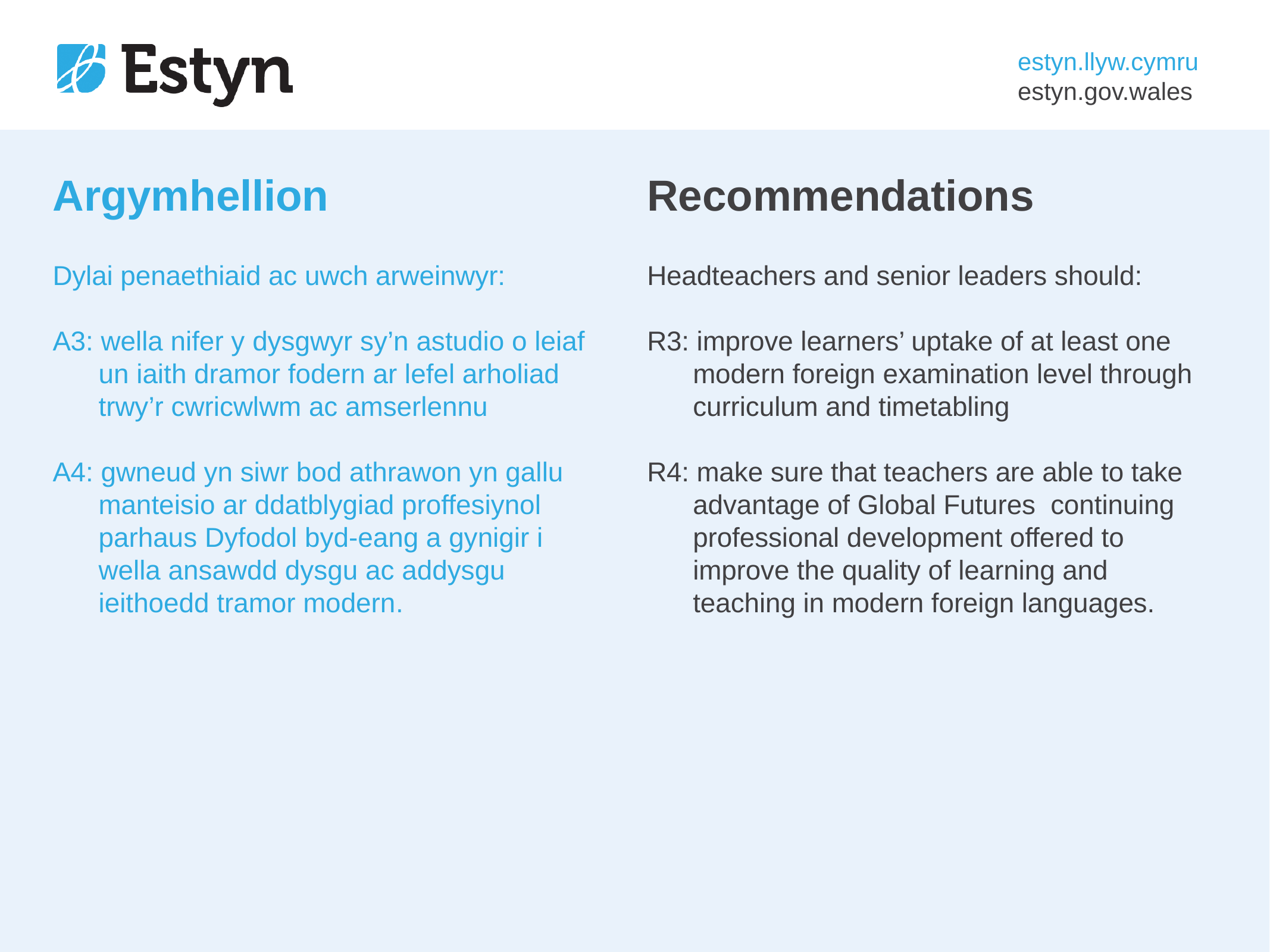

# Argymhellion
Recommendations
Dylai penaethiaid ac uwch arweinwyr:

A3: wella nifer y dysgwyr sy’n astudio o leiaf un iaith dramor fodern ar lefel arholiad trwy’r cwricwlwm ac amserlennu

A4: gwneud yn siwr bod athrawon yn gallu manteisio ar ddatblygiad proffesiynol parhaus Dyfodol byd-eang a gynigir i wella ansawdd dysgu ac addysgu ieithoedd tramor modern.

Headteachers and senior leaders should:

R3: improve learners’ uptake of at least one modern foreign examination level through curriculum and timetabling

R4: make sure that teachers are able to take advantage of Global Futures  continuing professional development offered to improve the quality of learning and teaching in modern foreign languages.